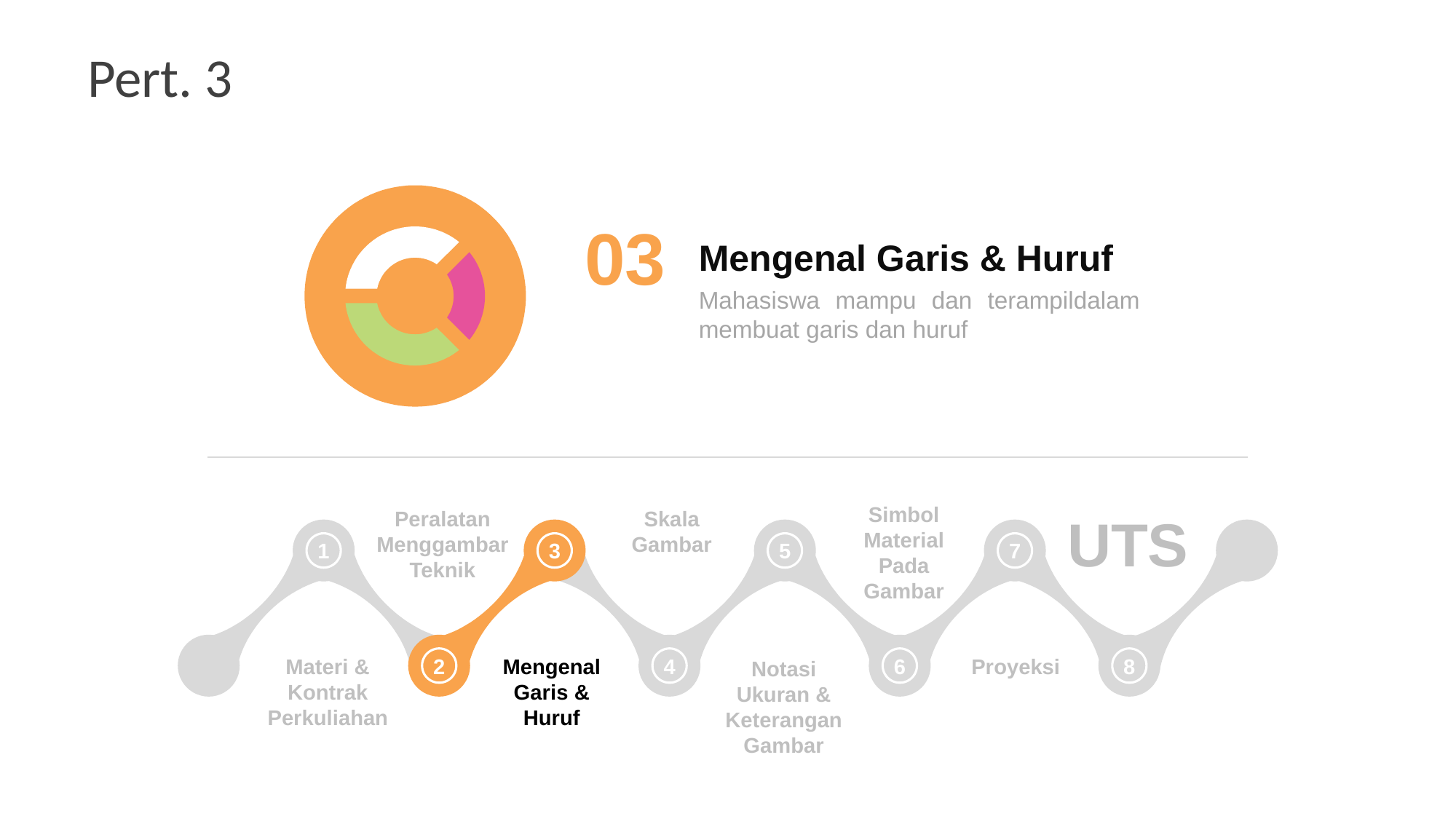

# Pert. 3

03
Mengenal Garis & Huruf
Mahasiswa mampu dan terampildalam membuat garis dan huruf
Simbol Material Pada Gambar
Peralatan Menggambar Teknik
Skala Gambar
UTS

1
3
5
7

2
4
6
8
Materi & Kontrak Perkuliahan
Mengenal Garis & Huruf
Proyeksi
Notasi Ukuran & Keterangan Gambar